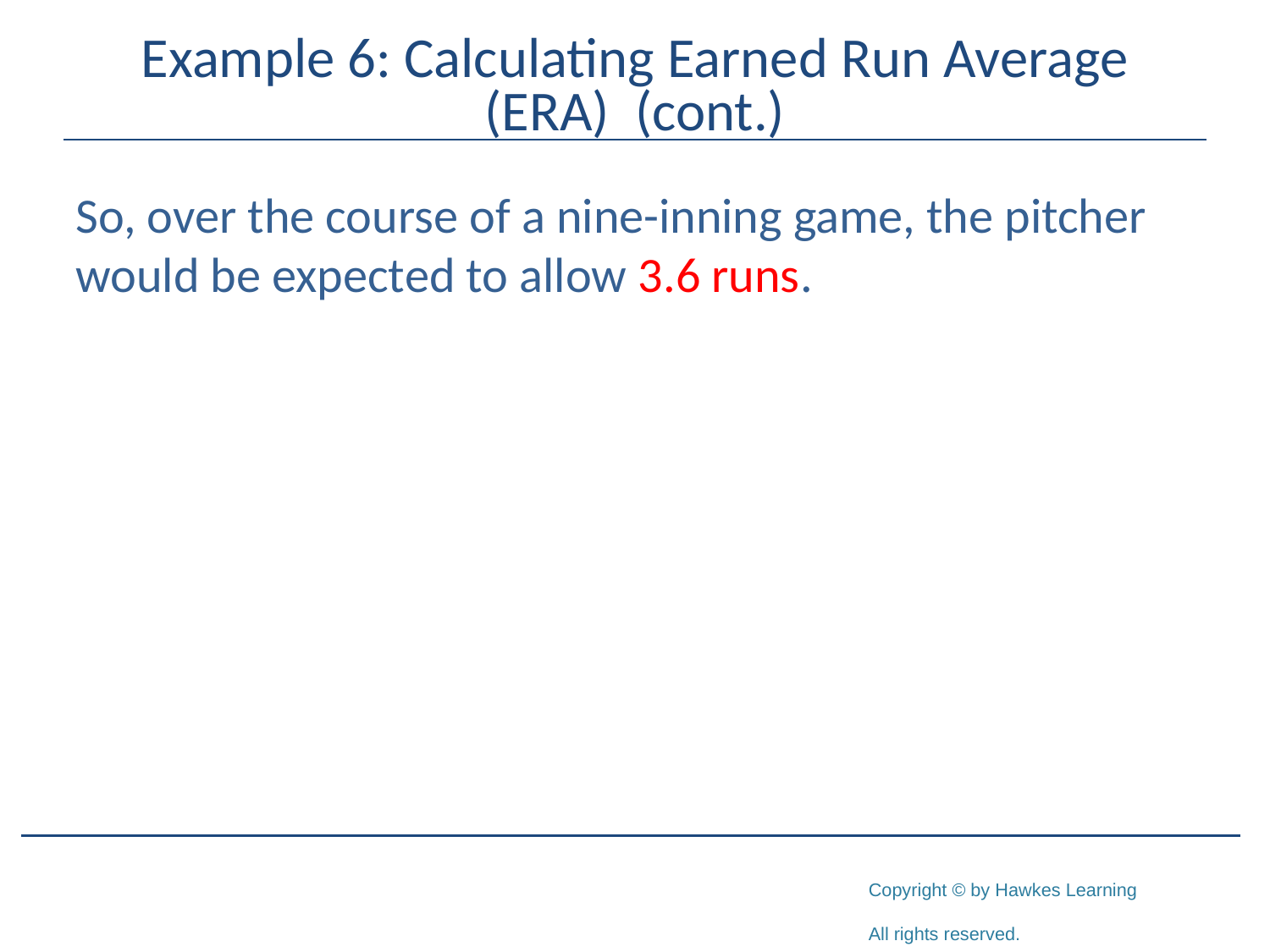

# Example 6: Calculating Earned Run Average (ERA)  (cont.)
So, over the course of a nine-inning game, the pitcher would be expected to allow 3.6 runs.